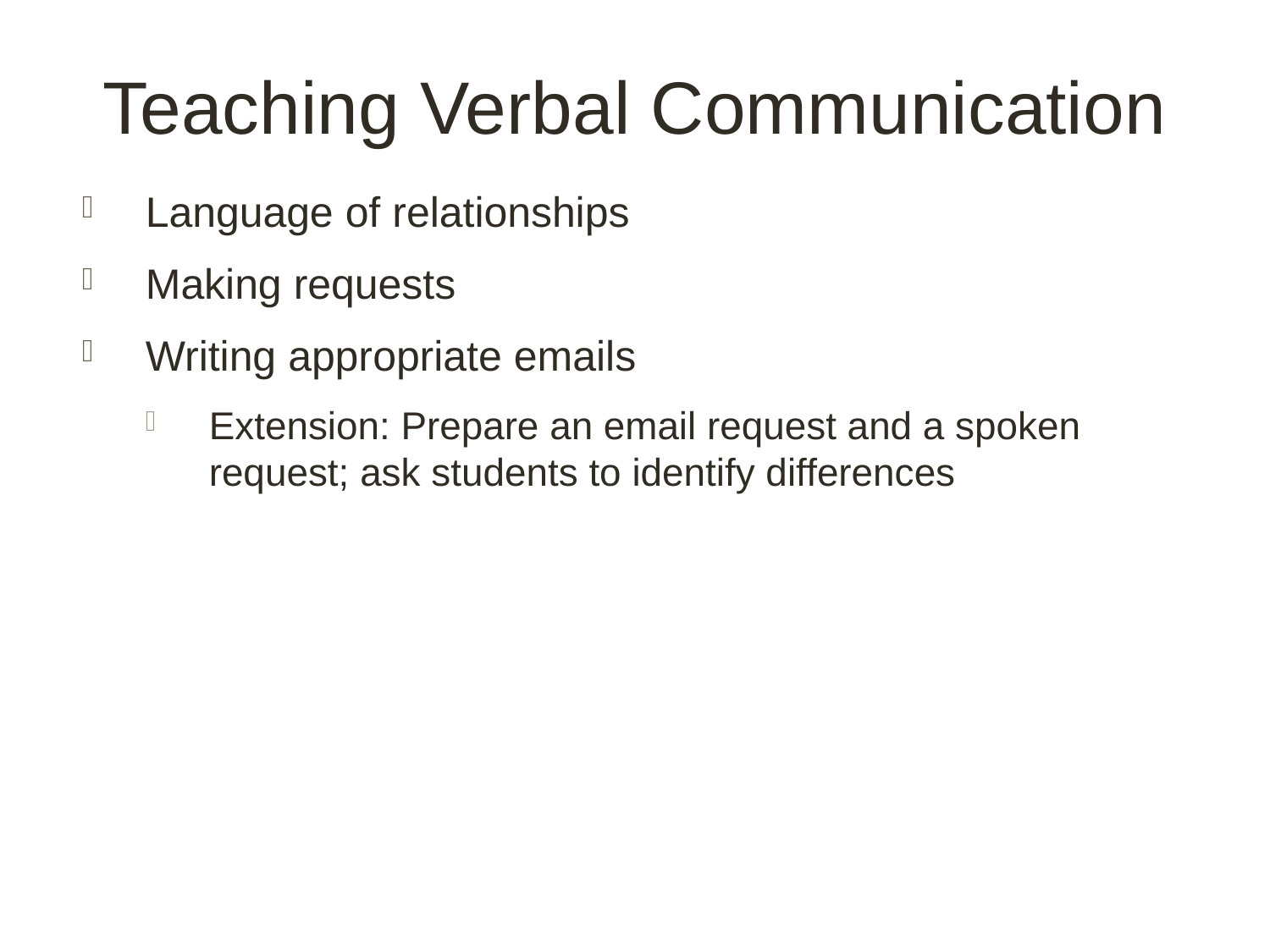

# Teaching Verbal Communication
Language of relationships
Making requests
Writing appropriate emails
Extension: Prepare an email request and a spoken request; ask students to identify differences